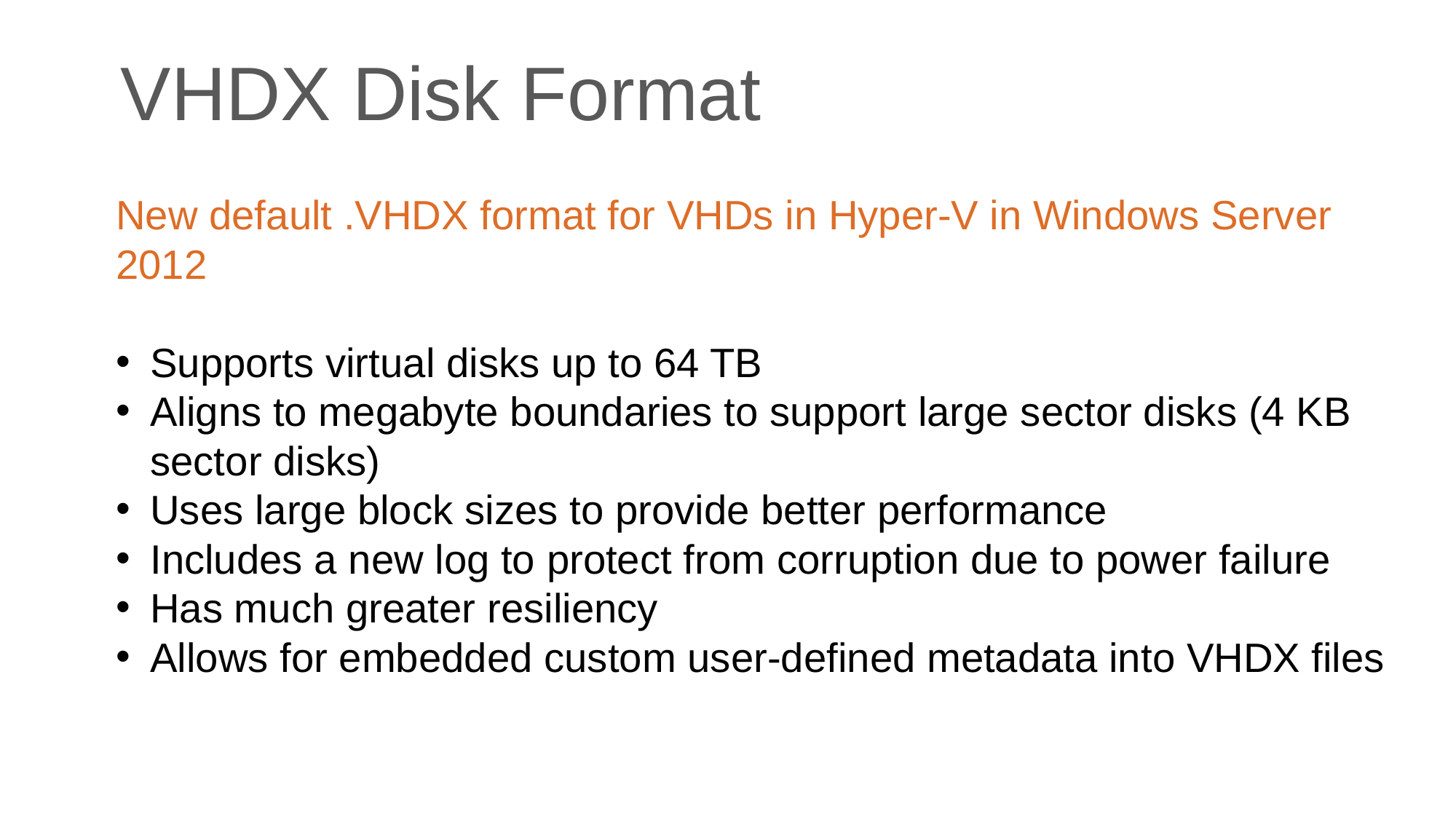

VHDX Disk Format
New default .VHDX format for VHDs in Hyper-V in Windows Server 2012

Supports virtual disks up to 64 TB
Aligns to megabyte boundaries to support large sector disks (4 KB sector disks)
Uses large block sizes to provide better performance
Includes a new log to protect from corruption due to power failure
Has much greater resiliency
Allows for embedded custom user-defined metadata into VHDX files